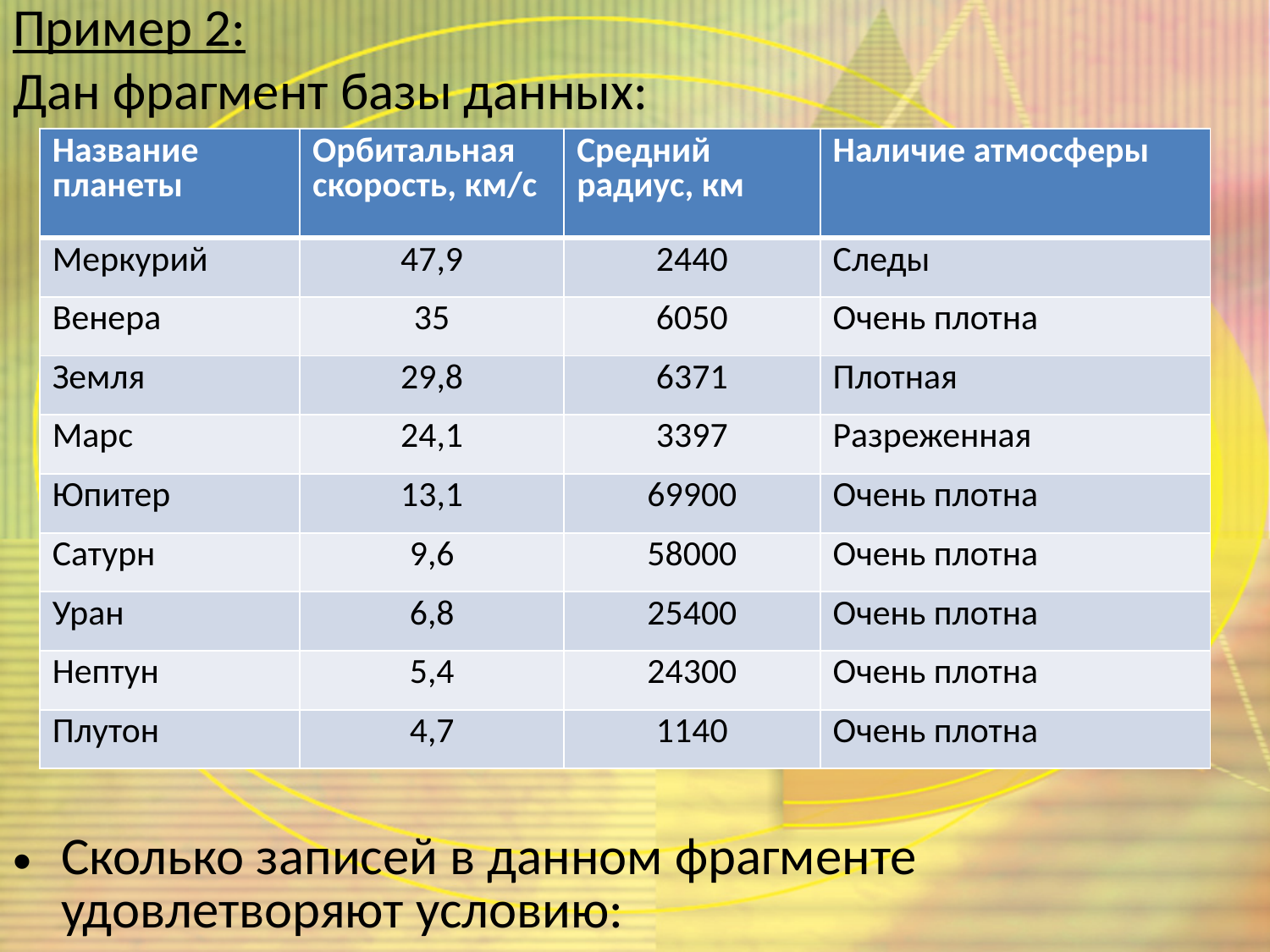

Пример 2:
Дан фрагмент базы данных:

Сколько записей в данном фрагменте удовлетворяют условию:

| Название планеты | Орбитальная скорость, км/с | Средний радиус, км | Наличие атмосферы |
| --- | --- | --- | --- |
| Меркурий | 47,9 | 2440 | Следы |
| Венера | 35 | 6050 | Очень плотна |
| Земля | 29,8 | 6371 | Плотная |
| Марс | 24,1 | 3397 | Разреженная |
| Юпитер | 13,1 | 69900 | Очень плотна |
| Сатурн | 9,6 | 58000 | Очень плотна |
| Уран | 6,8 | 25400 | Очень плотна |
| Нептун | 5,4 | 24300 | Очень плотна |
| Плутон | 4,7 | 1140 | Очень плотна |